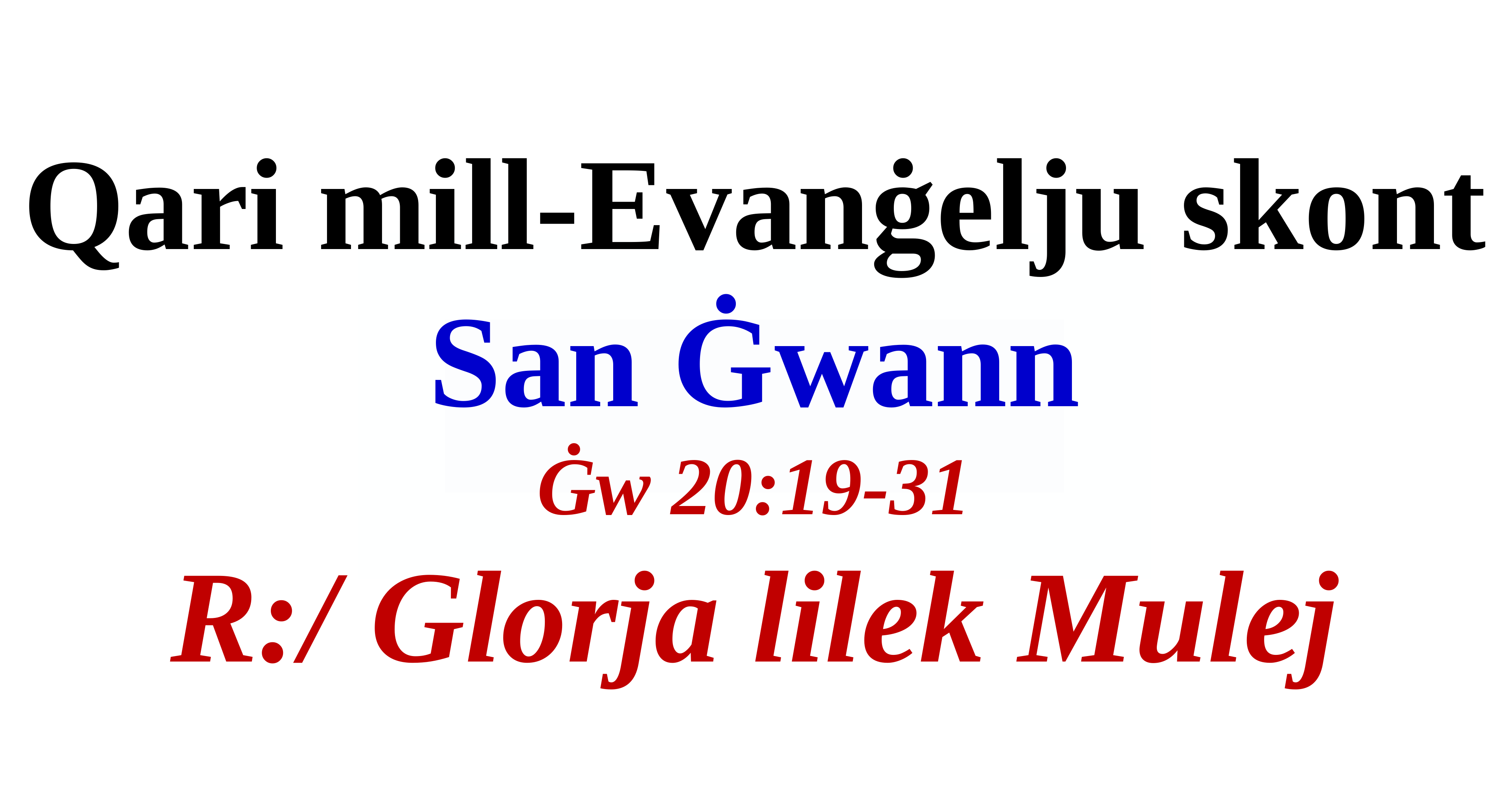

Qari mill-Evanġelju skont
San Ġwann
Ġw 20:19-31
R:/ Glorja lilek Mulej